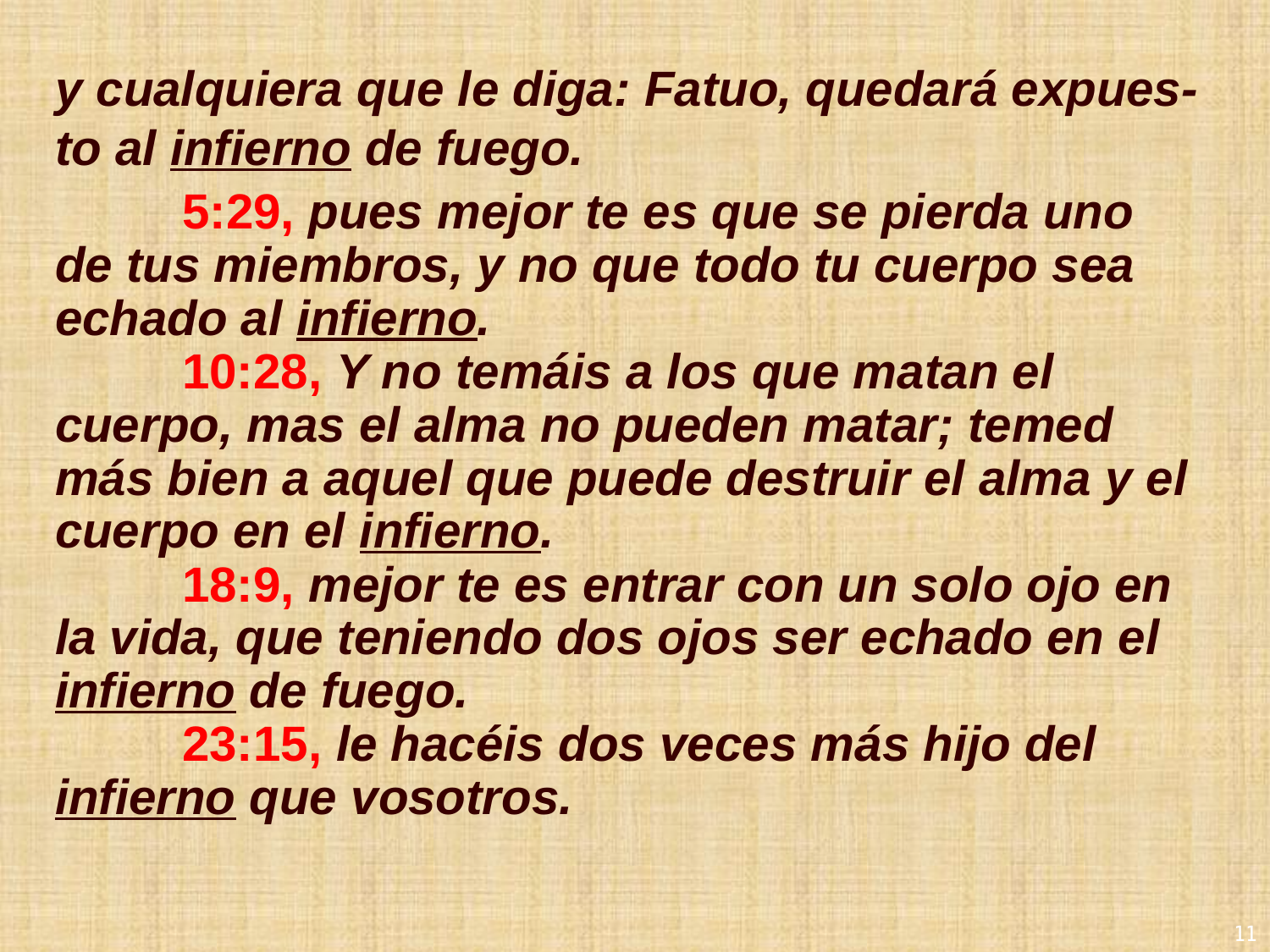

# y cualquiera que le diga: Fatuo, quedará expues-to al infierno de fuego.
	5:29, pues mejor te es que se pierda uno de tus miembros, y no que todo tu cuerpo sea echado al infierno.
	10:28, Y no temáis a los que matan el cuerpo, mas el alma no pueden matar; temed más bien a aquel que puede destruir el alma y el cuerpo en el infierno.
	18:9, mejor te es entrar con un solo ojo en la vida, que teniendo dos ojos ser echado en el infierno de fuego.
	23:15, le hacéis dos veces más hijo del infierno que vosotros.
11